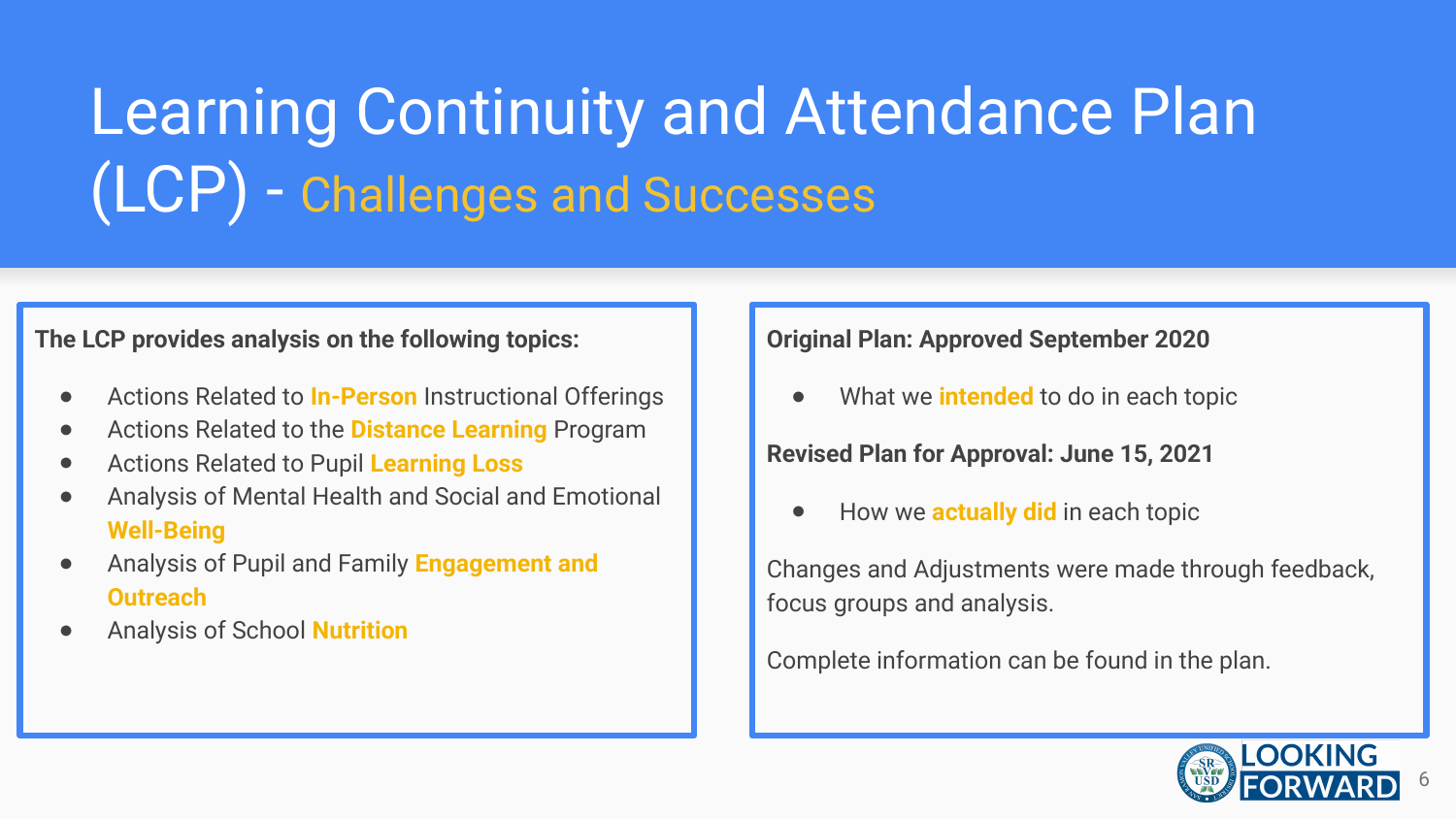

# Learning Continuity and Attendance Plan (LCP) - Challenges and Successes
The LCP provides analysis on the following topics:
Actions Related to In-Person Instructional Offerings
Actions Related to the Distance Learning Program
Actions Related to Pupil Learning Loss
Analysis of Mental Health and Social and Emotional Well-Being
Analysis of Pupil and Family Engagement and Outreach
Analysis of School Nutrition

Original Plan: Approved September 2020
What we intended to do in each topic
Revised Plan for Approval: June 15, 2021
How we actually did in each topic
Changes and Adjustments were made through feedback, focus groups and analysis.
Complete information can be found in the plan.

6